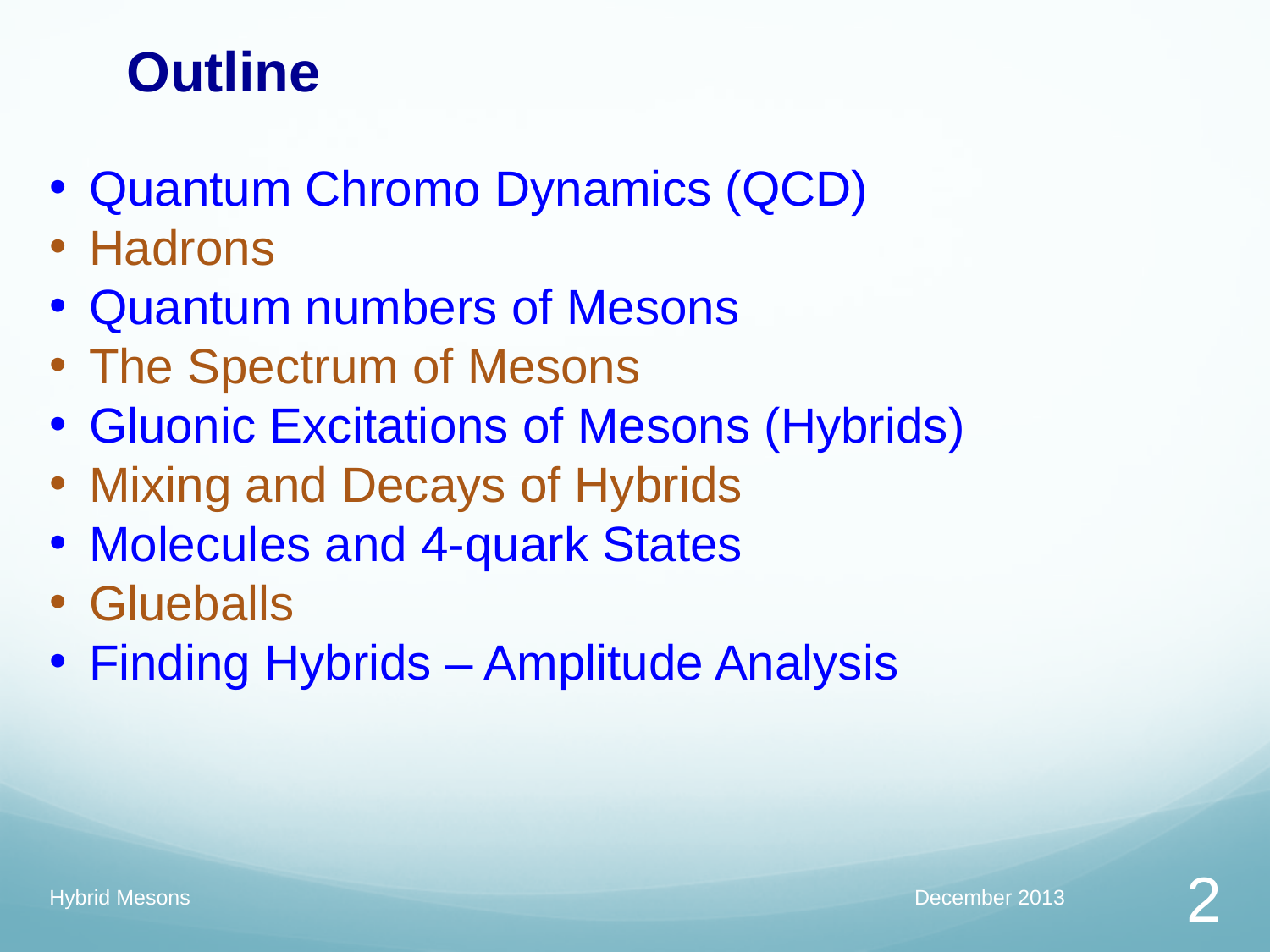

# Outline
Quantum Chromo Dynamics (QCD)
Hadrons
Quantum numbers of Mesons
The Spectrum of Mesons
Gluonic Excitations of Mesons (Hybrids)
Mixing and Decays of Hybrids
Molecules and 4-quark States
Glueballs
Finding Hybrids – Amplitude Analysis
Hybrid Mesons
December 2013
2